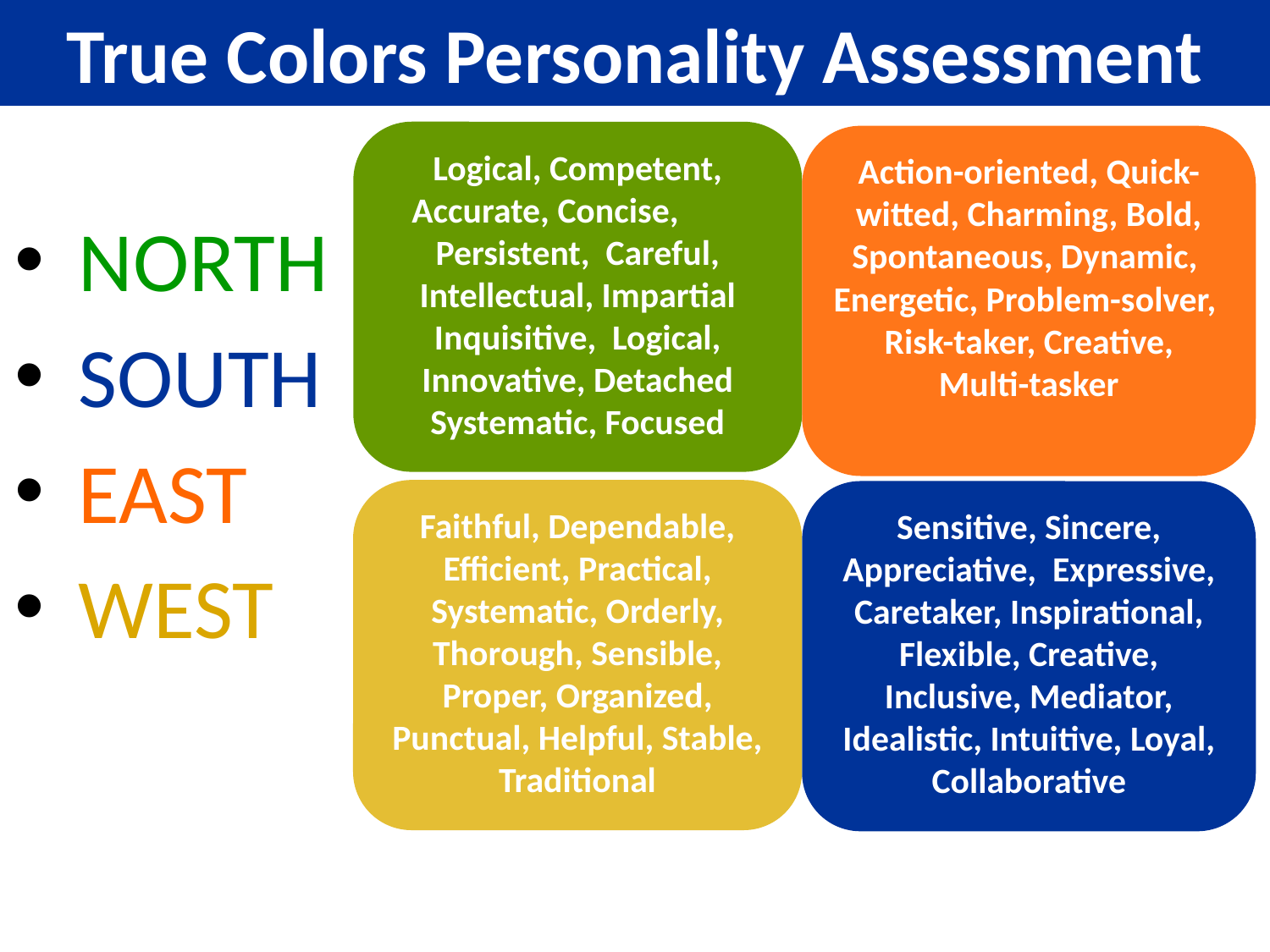

True Colors Personality Assessment
Logical, Competent, Accurate, Concise,         Persistent,  Careful, Intellectual, Impartial Inquisitive,  Logical, Innovative, Detached Systematic, Focused
Action-oriented, Quick-witted, Charming, Bold, Spontaneous, Dynamic,  Energetic, Problem-solver,   Risk-taker, Creative,  Multi-tasker
NORTH
SOUTH
EAST
WEST
Faithful, Dependable, Efficient, Practical, Systematic, Orderly, Thorough, Sensible, Proper, Organized, Punctual, Helpful, Stable, Traditional
Sensitive, Sincere, Appreciative,  Expressive, Caretaker, Inspirational, Flexible, Creative, Inclusive, Mediator, Idealistic, Intuitive, Loyal, Collaborative